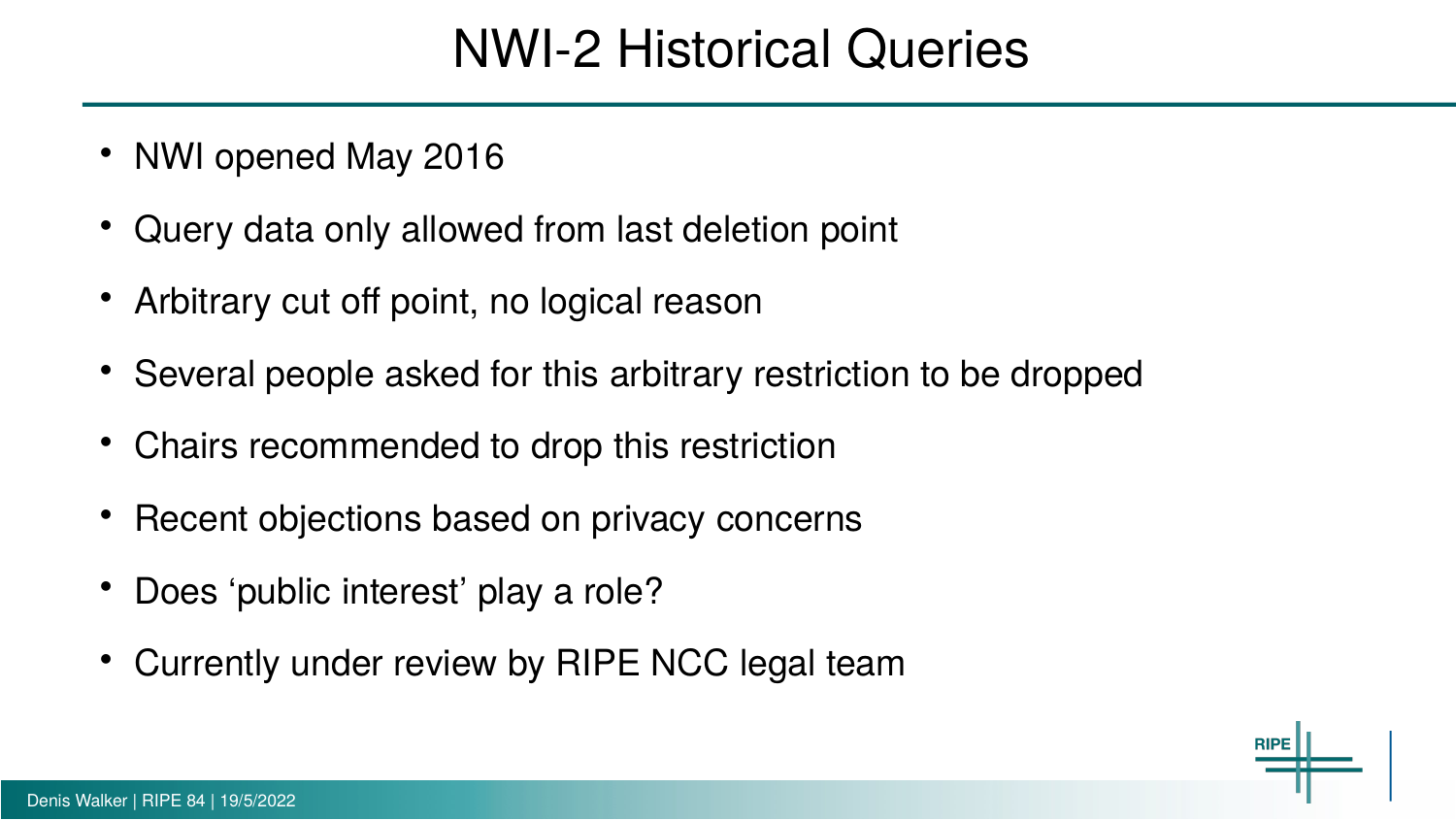

NWI-2 Historical Queries
NWI opened May 2016
Query data only allowed from last deletion point
Arbitrary cut off point, no logical reason
Several people asked for this arbitrary restriction to be dropped
Chairs recommended to drop this restriction
Recent objections based on privacy concerns
Does ‘public interest’ play a role?
Currently under review by RIPE NCC legal team